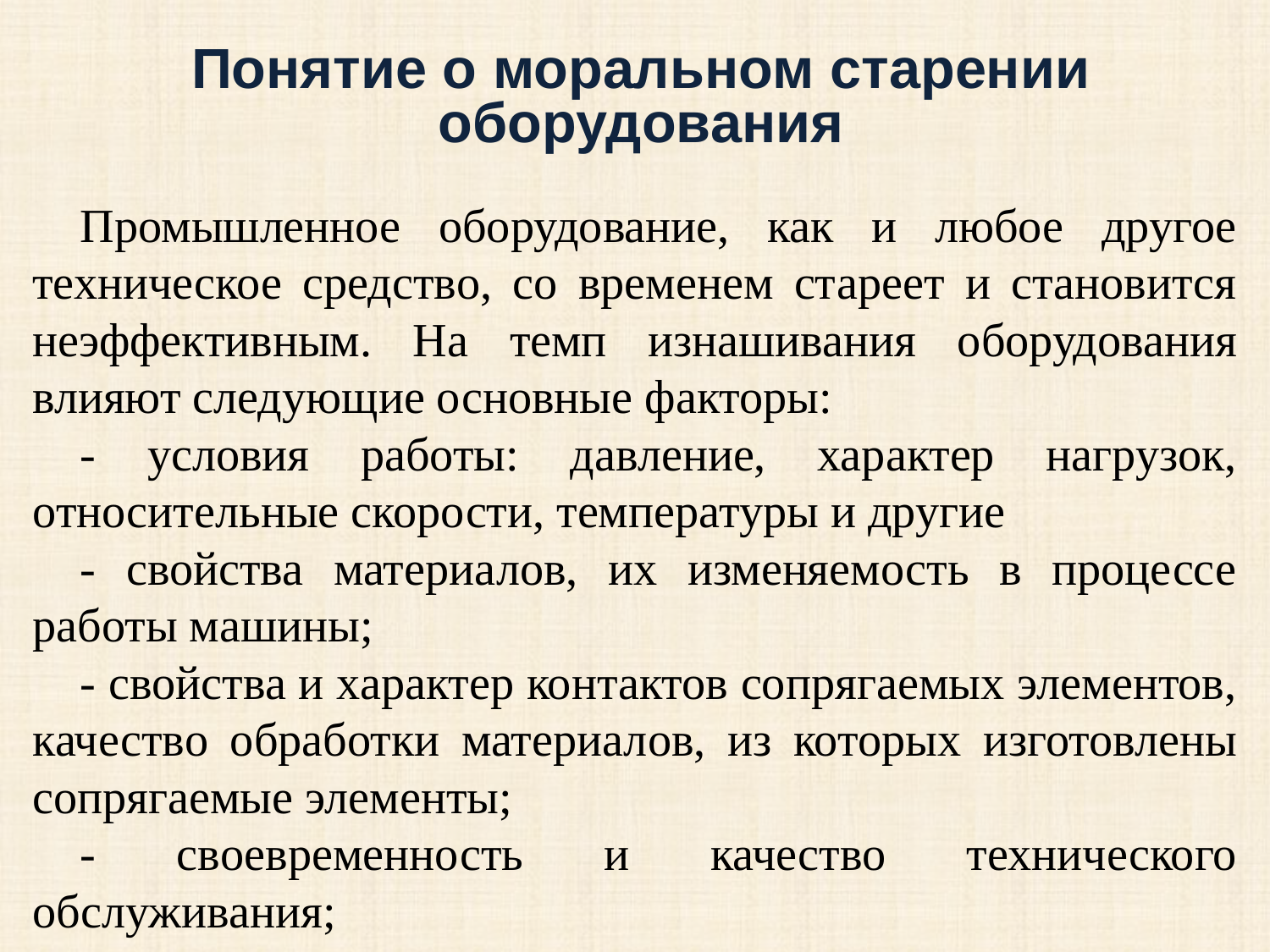

# Понятие о моральном старении оборудования
Промышленное оборудование, как и любое другое техническое средство, со временем стареет и становится неэффективным. На темп изнашивания оборудования влияют следующие основные факторы:
- условия работы: давление, характер нагрузок, относительные скорости, температуры и другие
- свойства материалов, их изменяемость в процессе работы машины;
- свойства и характер контактов сопрягаемых элементов, качество обработки материалов, из которых изготовлены сопрягаемые элементы;
- своевременность и качество технического обслуживания;